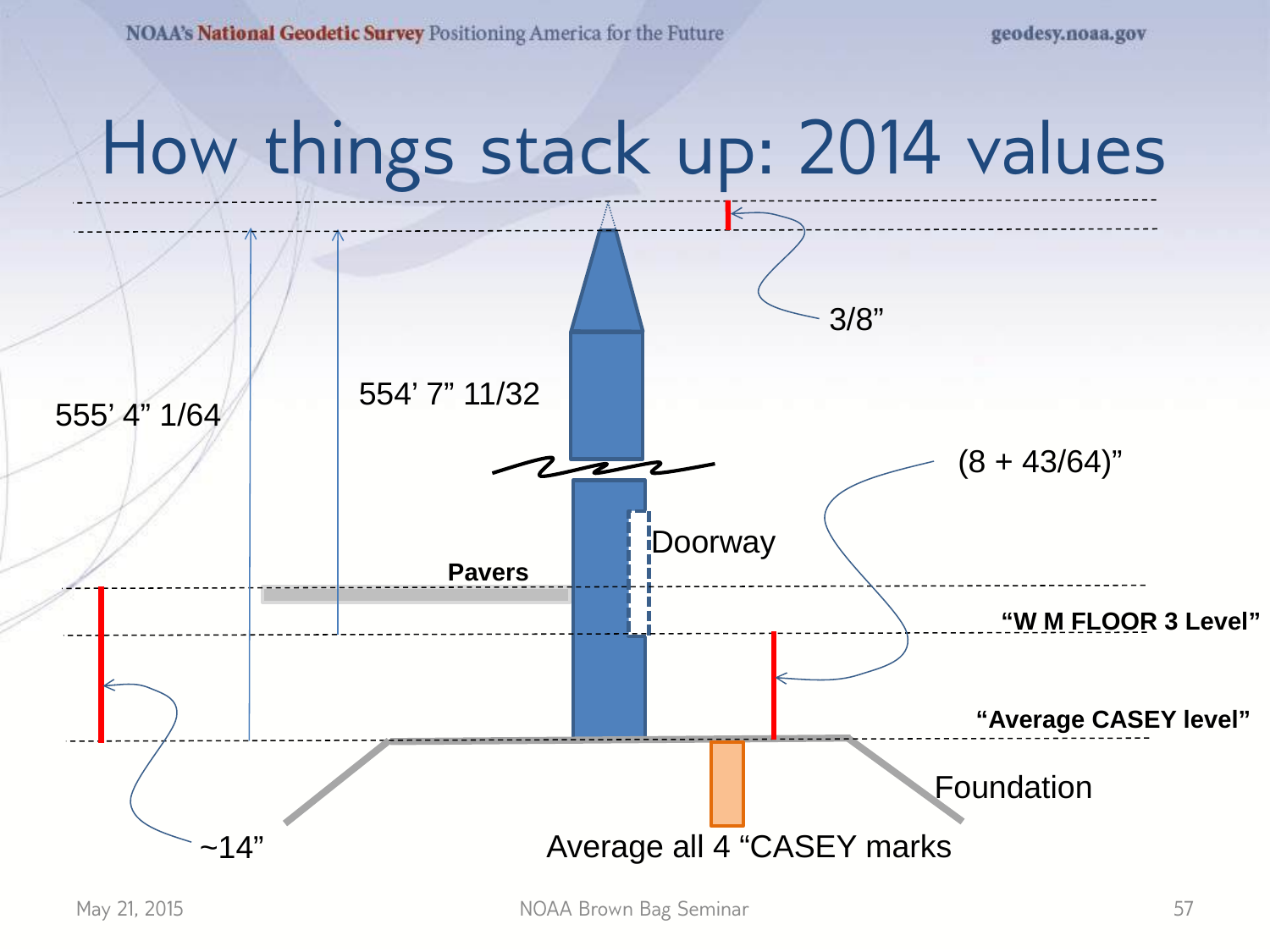

# How things stack up: 2014 values

3/8”

554’ 7” 11/32
555’ 4” 1/64
(8 + 43/64)”

Doorway
Pavers

“W M FLOOR 3 Level”

“Average CASEY level”

Foundation
Average all 4 “CASEY marks
~14”
May 21, 2015
NOAA Brown Bag Seminar
57